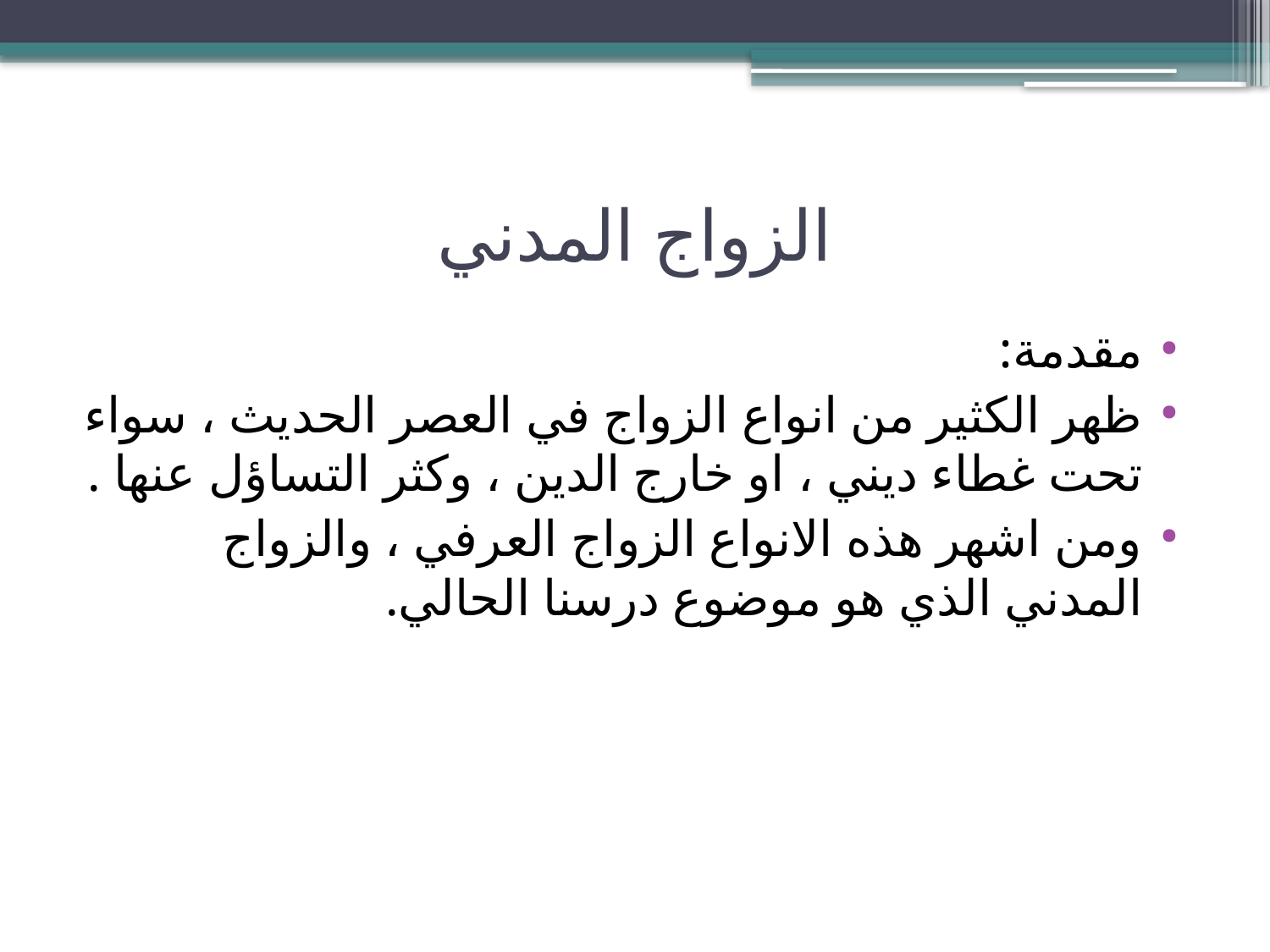

# الزواج المدني
مقدمة:
ظهر الكثير من انواع الزواج في العصر الحديث ، سواء تحت غطاء ديني ، او خارج الدين ، وكثر التساؤل عنها .
ومن اشهر هذه الانواع الزواج العرفي ، والزواج المدني الذي هو موضوع درسنا الحالي.